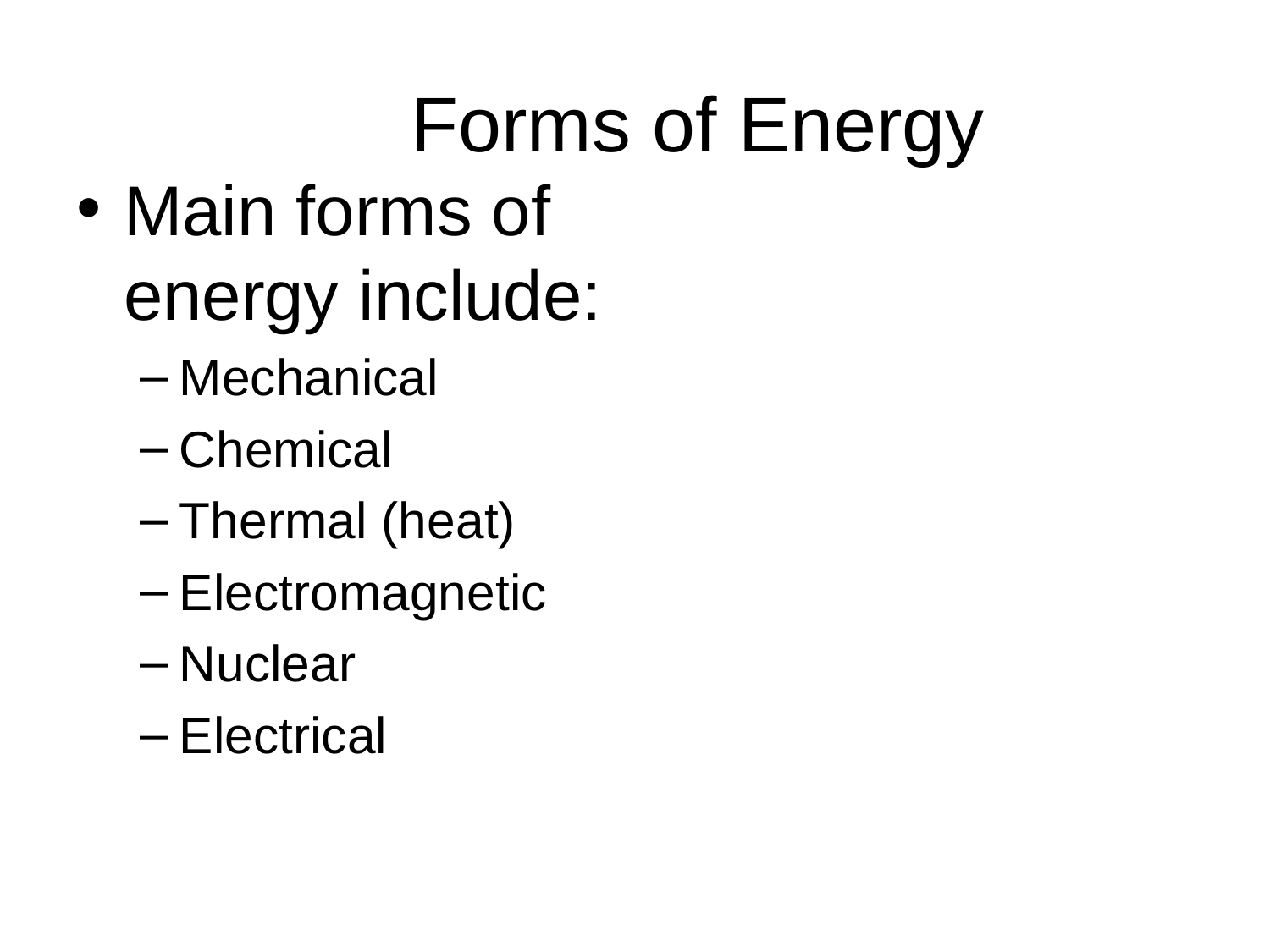

# Forms of Energy
Main forms of energy include:
Mechanical
Chemical
Thermal (heat)
Electromagnetic
Nuclear
Electrical